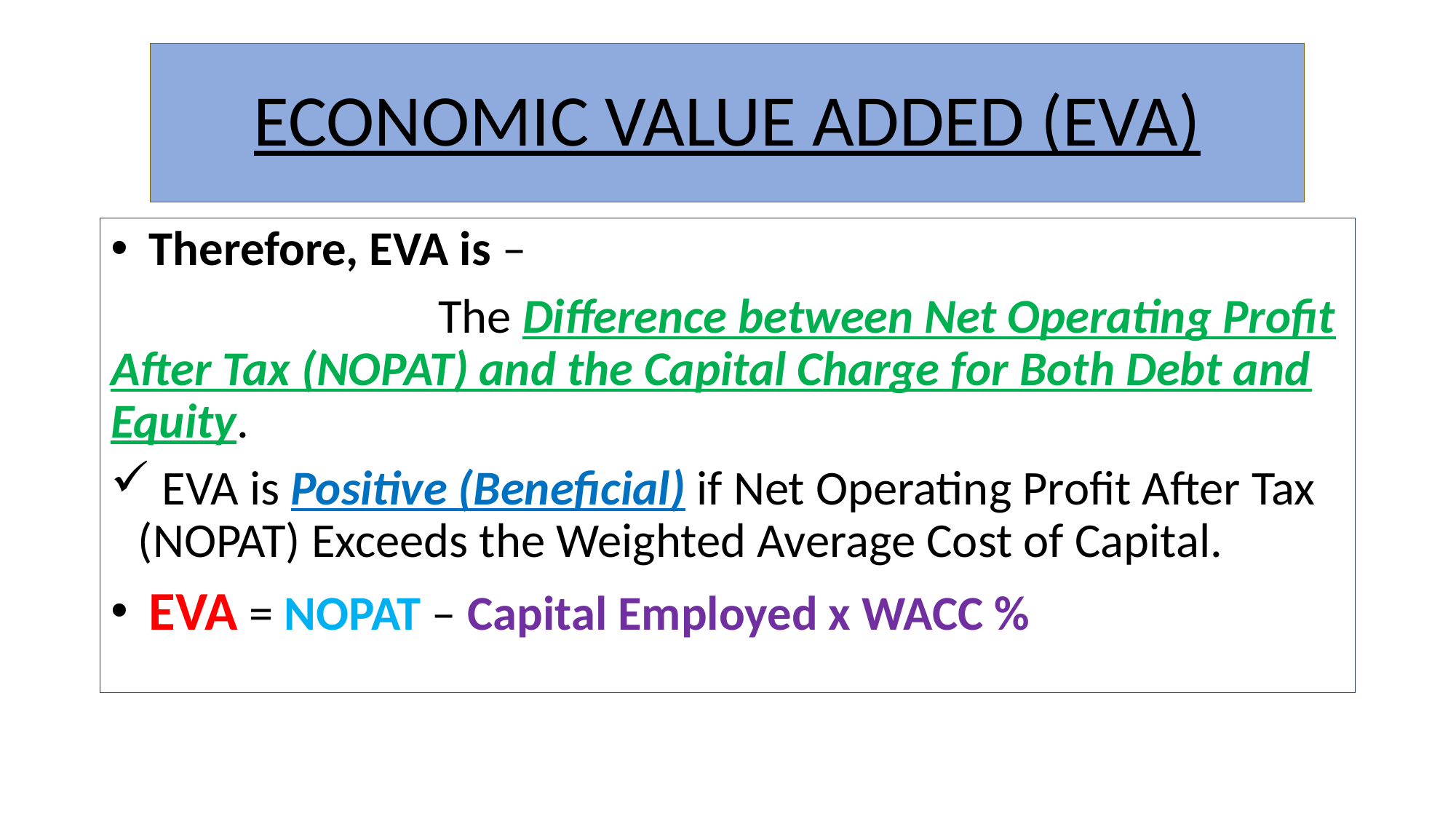

# ECONOMIC VALUE ADDED (EVA)
 Therefore, EVA is –
			The Difference between Net Operating Profit After Tax (NOPAT) and the Capital Charge for Both Debt and Equity.
 EVA is Positive (Beneficial) if Net Operating Profit After Tax (NOPAT) Exceeds the Weighted Average Cost of Capital.
 EVA = NOPAT – Capital Employed x WACC %